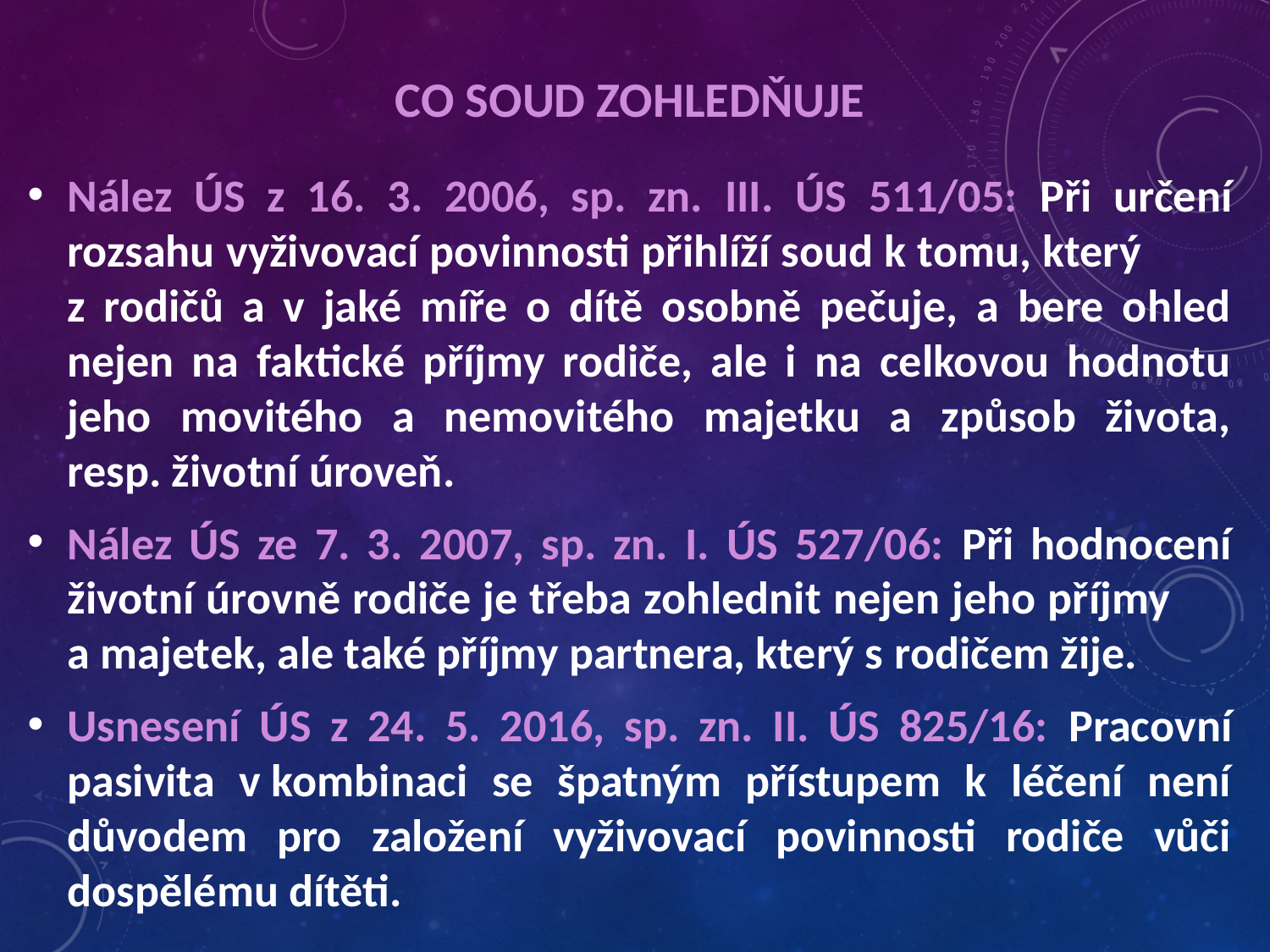

# Co soud zohledňuje
Nález ÚS z 16. 3. 2006, sp. zn. III. ÚS 511/05: Při určení rozsahu vyživovací povinnosti přihlíží soud k tomu, který         z rodičů a v jaké míře o dítě osobně pečuje, a bere ohled nejen na faktické příjmy rodiče, ale i na celkovou hodnotu jeho movitého a nemovitého majetku a způsob života, resp. životní úroveň.
Nález ÚS ze 7. 3. 2007, sp. zn. I. ÚS 527/06: Při hodnocení životní úrovně rodiče je třeba zohlednit nejen jeho příjmy      a majetek, ale také příjmy partnera, který s rodičem žije.
Usnesení ÚS z 24. 5. 2016, sp. zn. II. ÚS 825/16: Pracovní pasivita v kombinaci se špatným přístupem k léčení není důvodem pro založení vyživovací povinnosti rodiče vůči dospělému dítěti.